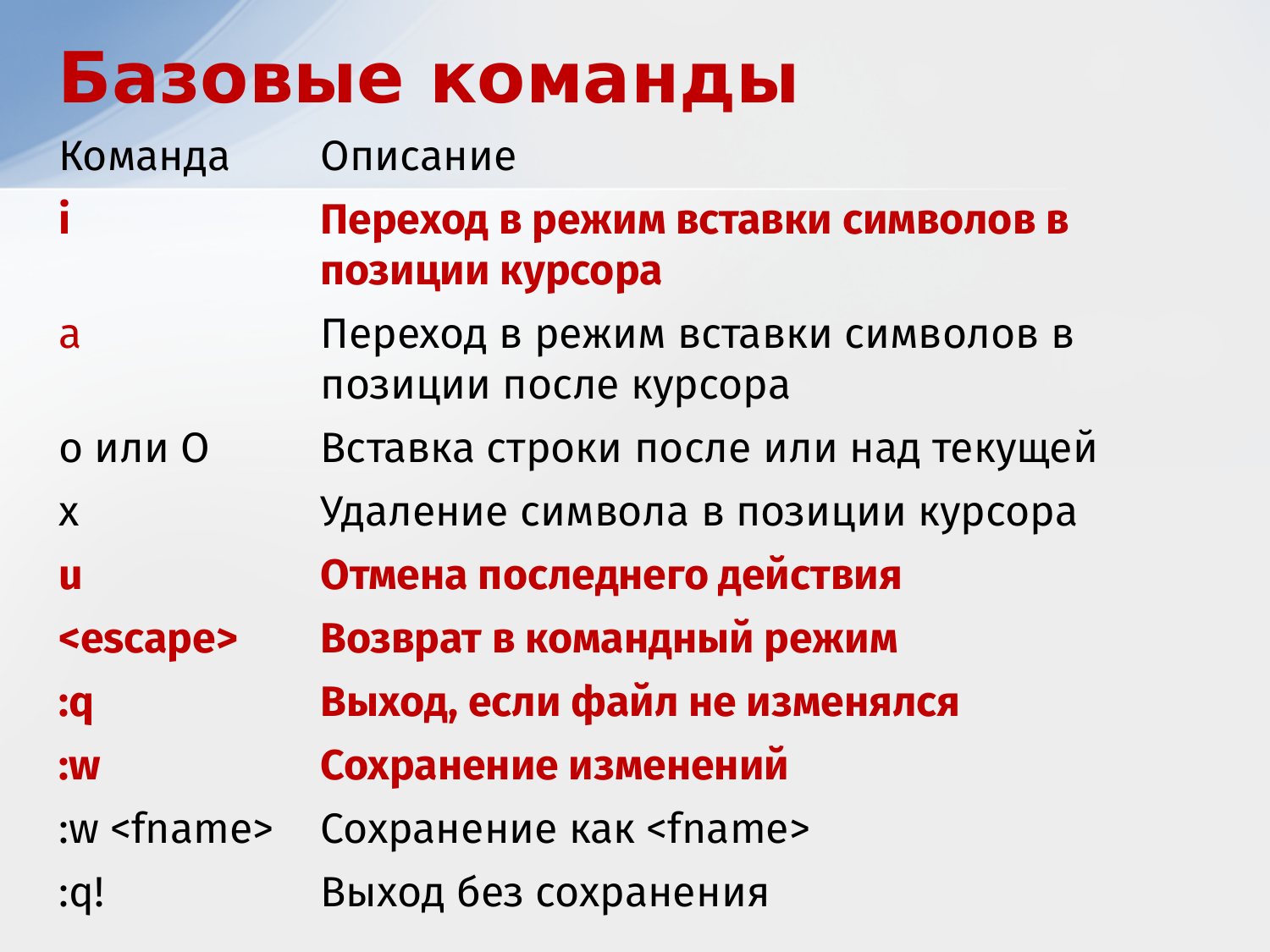

Базовые команды
| Команда | Описание |
| --- | --- |
| i | Переход в режим вставки символов в позиции курсора |
| a | Переход в режим вставки символов в позиции после курсора |
| o или O | Вставка строки после или над текущей |
| x | Удаление символа в позиции курсора |
| u | Отмена последнего действия |
| <escape> | Возврат в командный режим |
| :q | Выход, если файл не изменялся |
| :w | Сохранение изменений |
| :w <fname> | Сохранение как <fname> |
| :q! | Выход без сохранения |